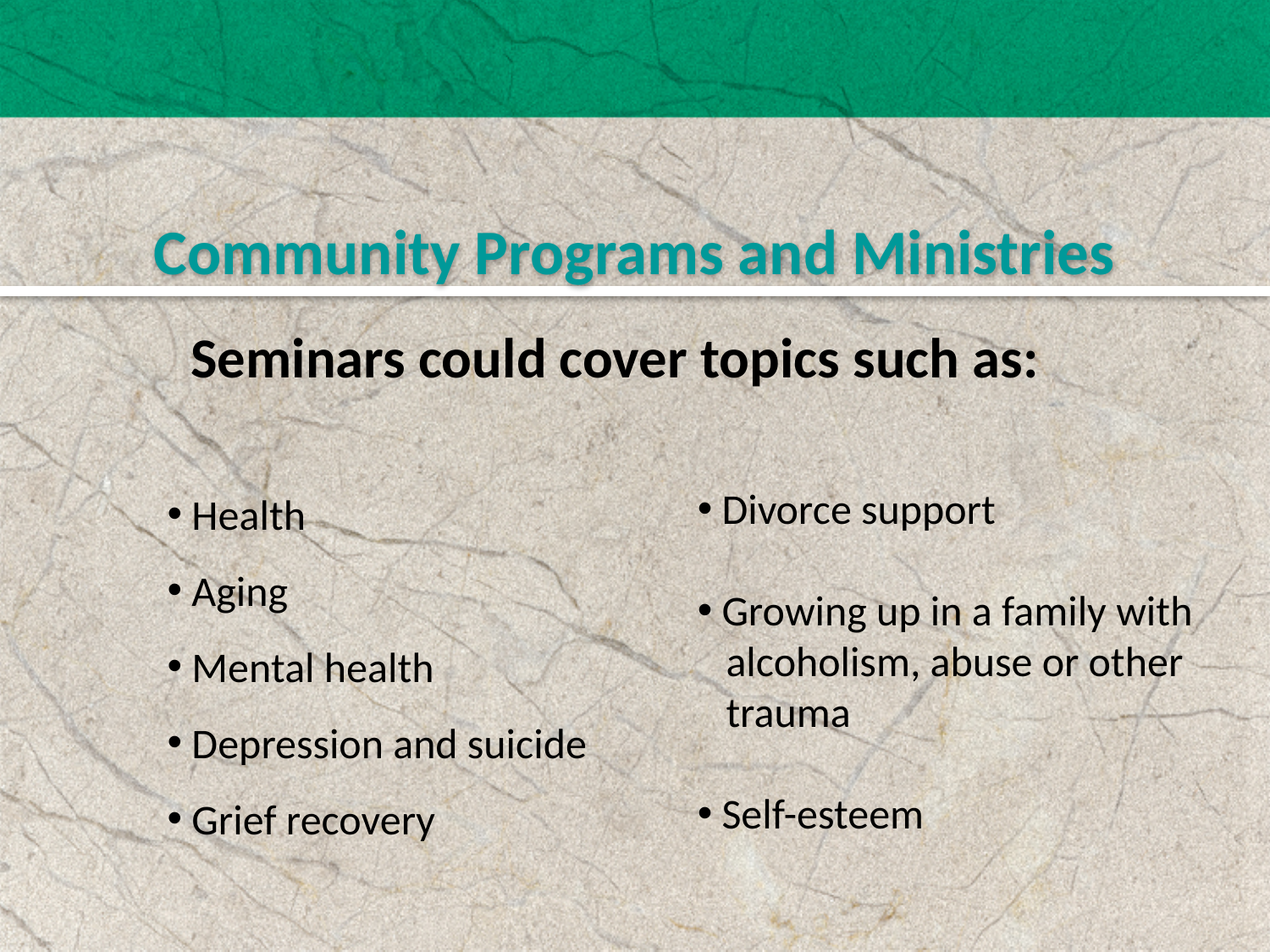

Community Programs and Ministries

Seminars could cover topics such as:
 Health
 Aging
 Mental health
 Depression and suicide
 Grief recovery
 Divorce support

 Growing up in a family with
   alcoholism, abuse or other
   trauma

 Self-esteem